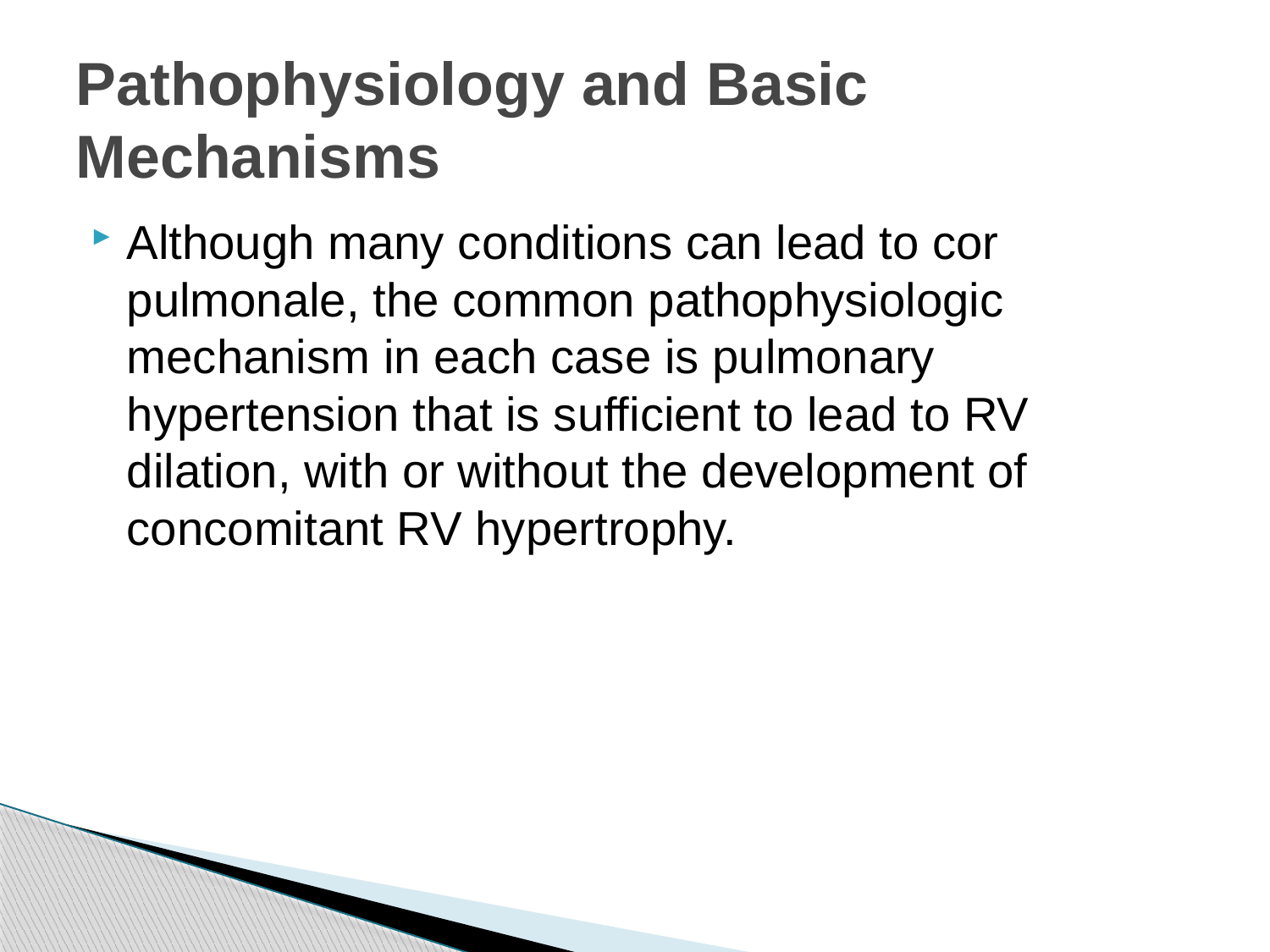

# Pathophysiology and Basic Mechanisms
Although many conditions can lead to cor pulmonale, the common pathophysiologic mechanism in each case is pulmonary hypertension that is sufficient to lead to RV dilation, with or without the development of concomitant RV hypertrophy.